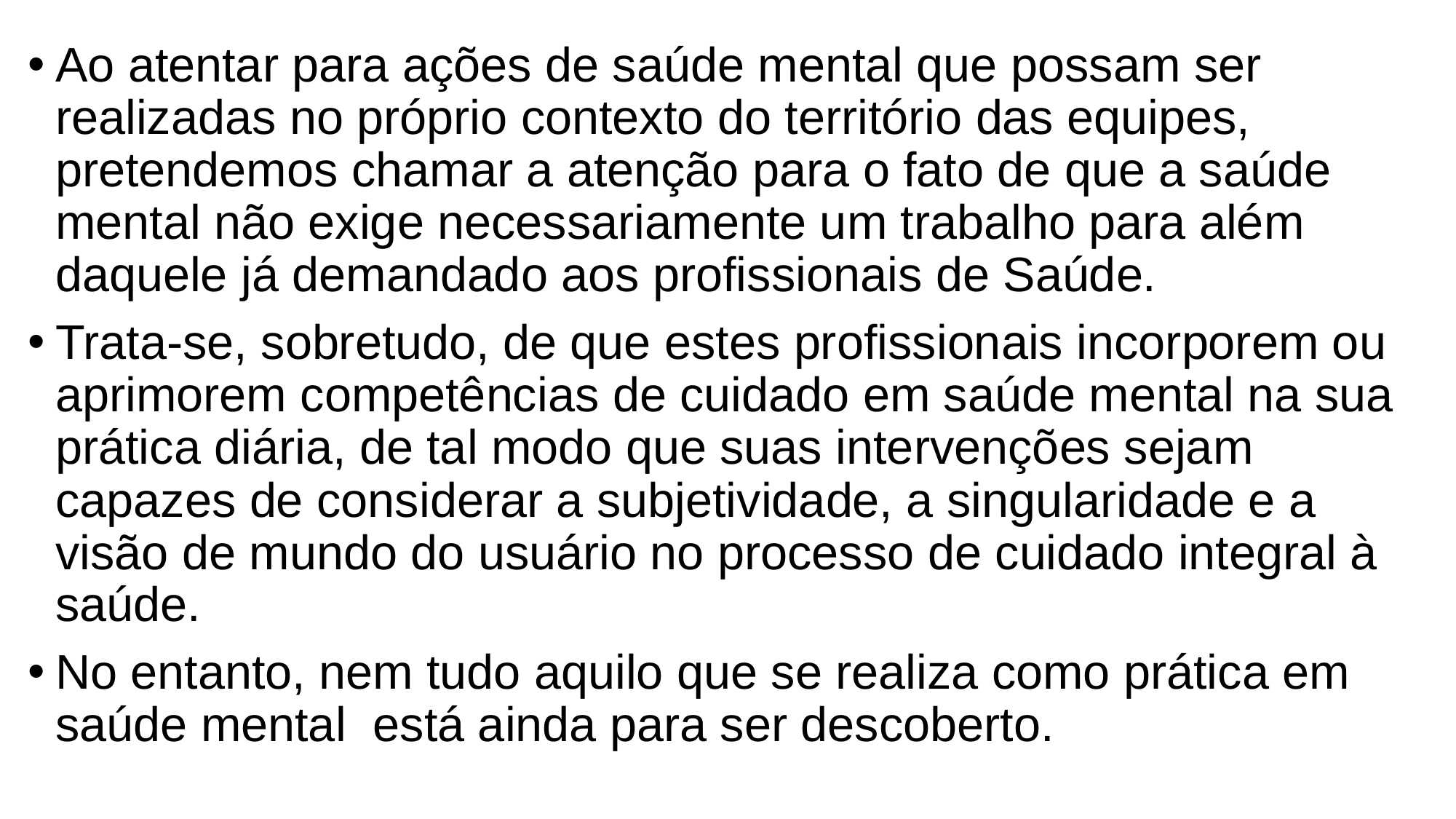

Ao atentar para ações de saúde mental que possam ser realizadas no próprio contexto do território das equipes, pretendemos chamar a atenção para o fato de que a saúde mental não exige necessariamente um trabalho para além daquele já demandado aos profissionais de Saúde.
Trata-se, sobretudo, de que estes profissionais incorporem ou aprimorem competências de cuidado em saúde mental na sua prática diária, de tal modo que suas intervenções sejam capazes de considerar a subjetividade, a singularidade e a visão de mundo do usuário no processo de cuidado integral à saúde.
No entanto, nem tudo aquilo que se realiza como prática em saúde mental  está ainda para ser descoberto.